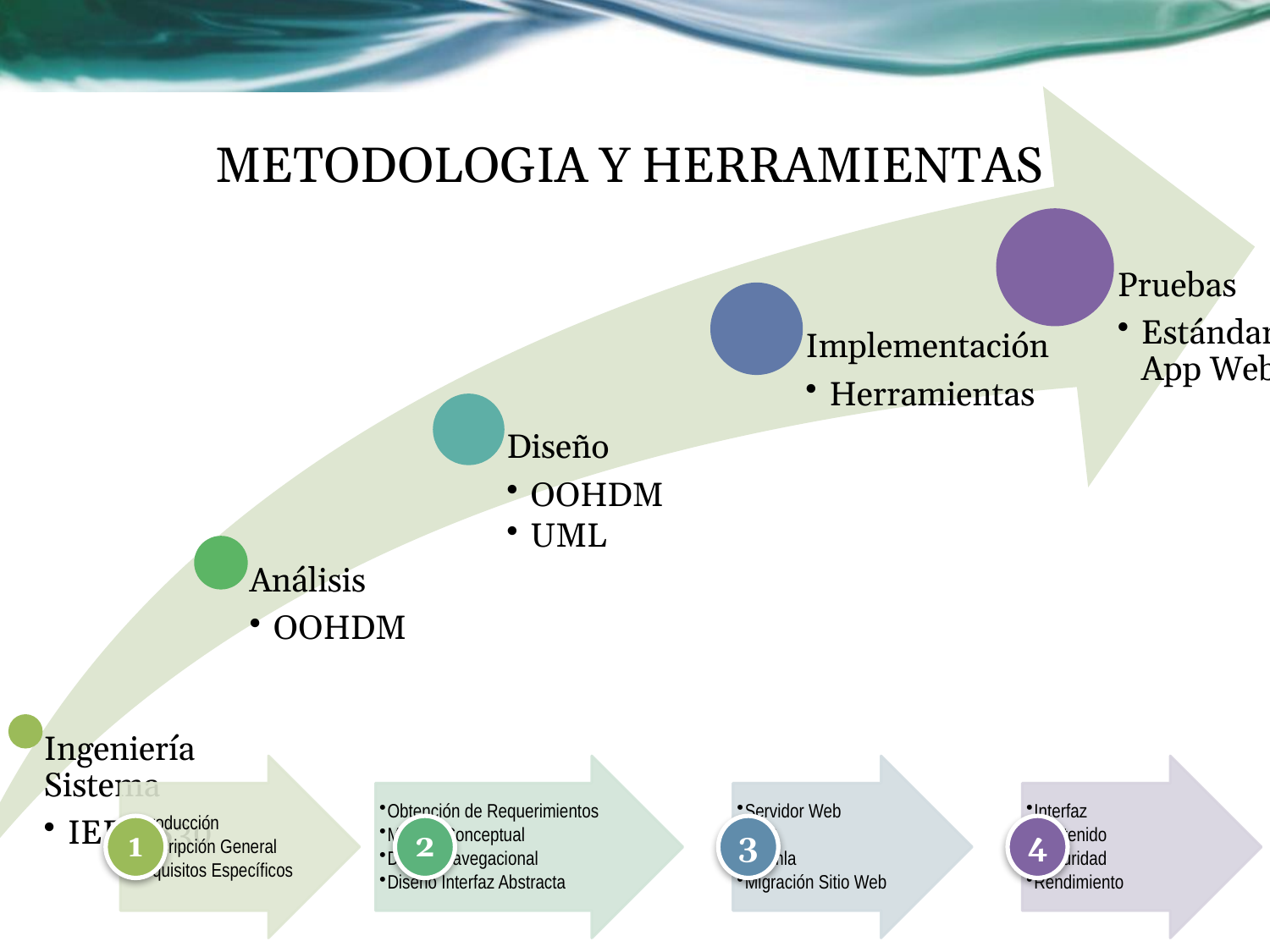

Ingeniería Sistema
IEEE 830
Análisis
OOHDM
Diseño
OOHDM
UML
Implementación
Herramientas
Pruebas
Estándares App Web
# METODOLOGIA Y HERRAMIENTAS

Introducción
Descripción General
Requisitos Específicos
1
Obtención de Requerimientos
Modelo Conceptual
Diseño Navegacional
Diseño Interfaz Abstracta
2
Servidor Web
PHP
Joomla
Migración Sitio Web
3
Interfaz
Contenido
Seguridad
Rendimiento
4